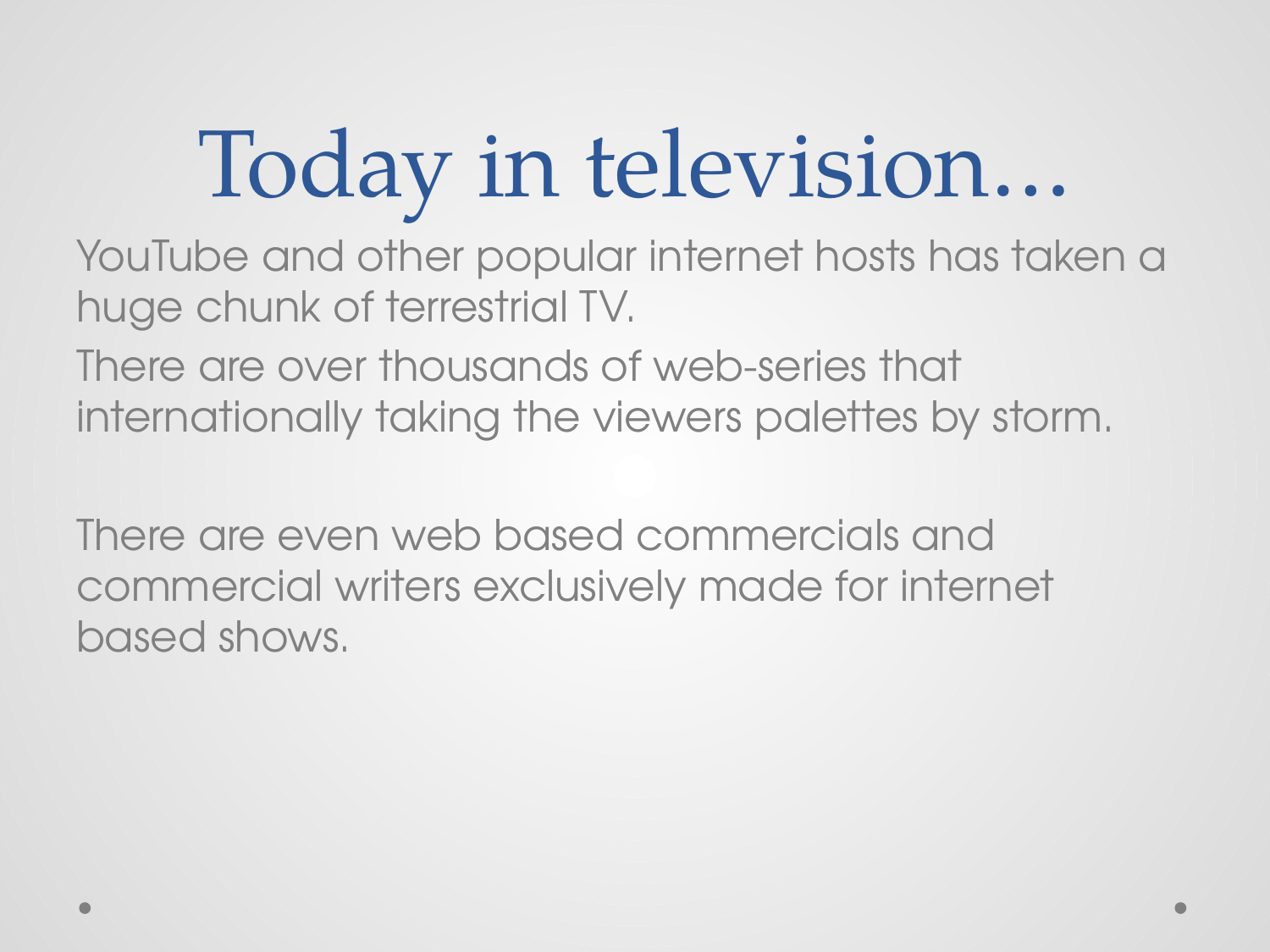

# Today in television…
YouTube and other popular internet hosts has taken a huge chunk of terrestrial TV.
There are over thousands of web-series that internationally taking the viewers palettes by storm.

There are even web based commercials and commercial writers exclusively made for internet based shows.